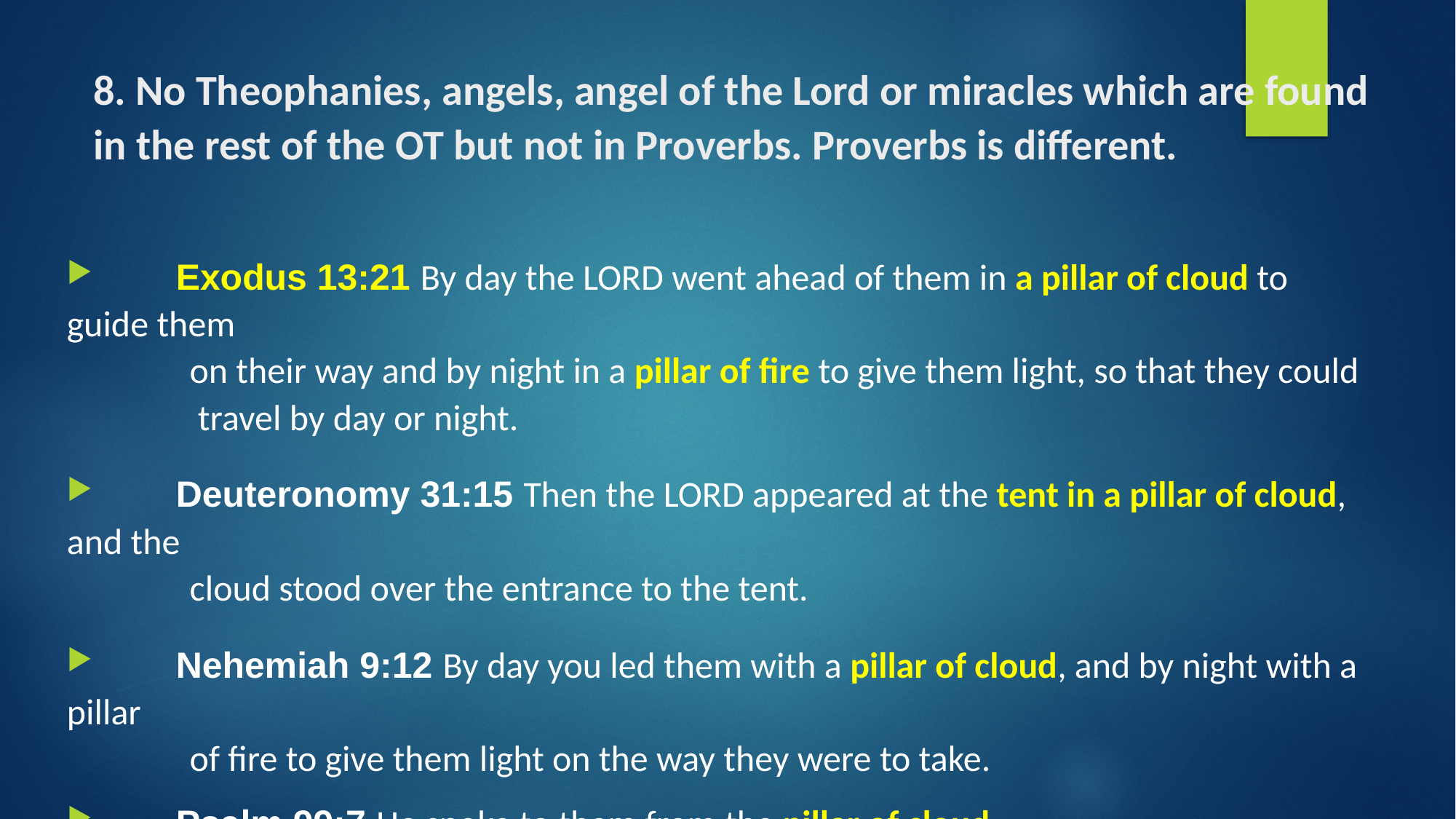

# 8. No Theophanies, angels, angel of the Lord or miracles which are found in the rest of the OT but not in Proverbs. Proverbs is different.
	Exodus 13:21 By day the Lord went ahead of them in a pillar of cloud to guide them
               on their way and by night in a pillar of fire to give them light, so that they could
                travel by day or night.
 	Deuteronomy 31:15 Then the Lord appeared at the tent in a pillar of cloud, and the
               cloud stood over the entrance to the tent.
 	Nehemiah 9:12 By day you led them with a pillar of cloud, and by night with a pillar
               of fire to give them light on the way they were to take.
 	Psalm 99:7 He spoke to them from the pillar of cloud;
                they kept his statutes and the decrees he gave them.